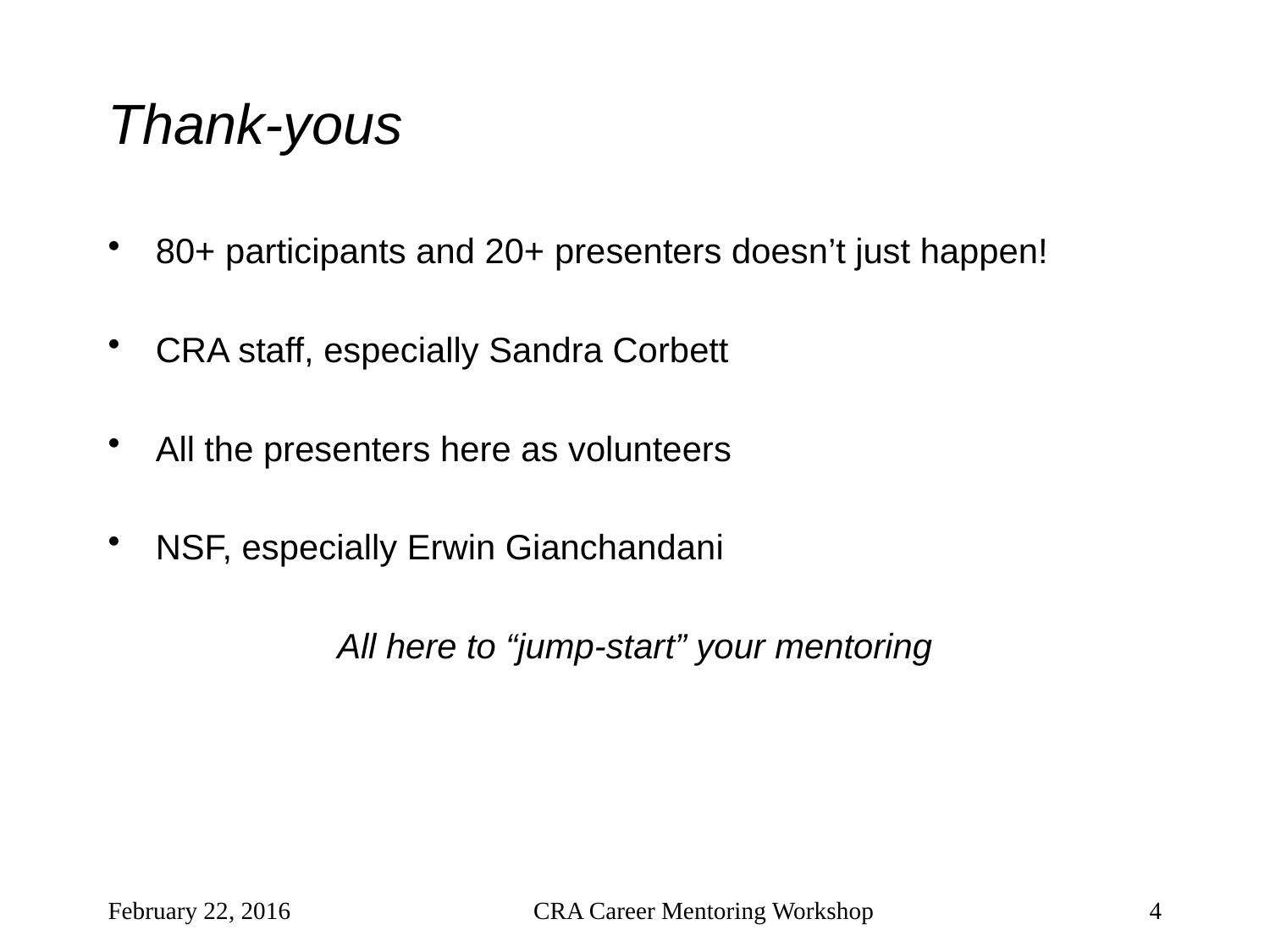

# Thank-yous
80+ participants and 20+ presenters doesn’t just happen!

CRA staff, especially Sandra Corbett

All the presenters here as volunteers

NSF, especially Erwin Gianchandani

All here to “jump-start” your mentoring
February 22, 2016
CRA Career Mentoring Workshop
4